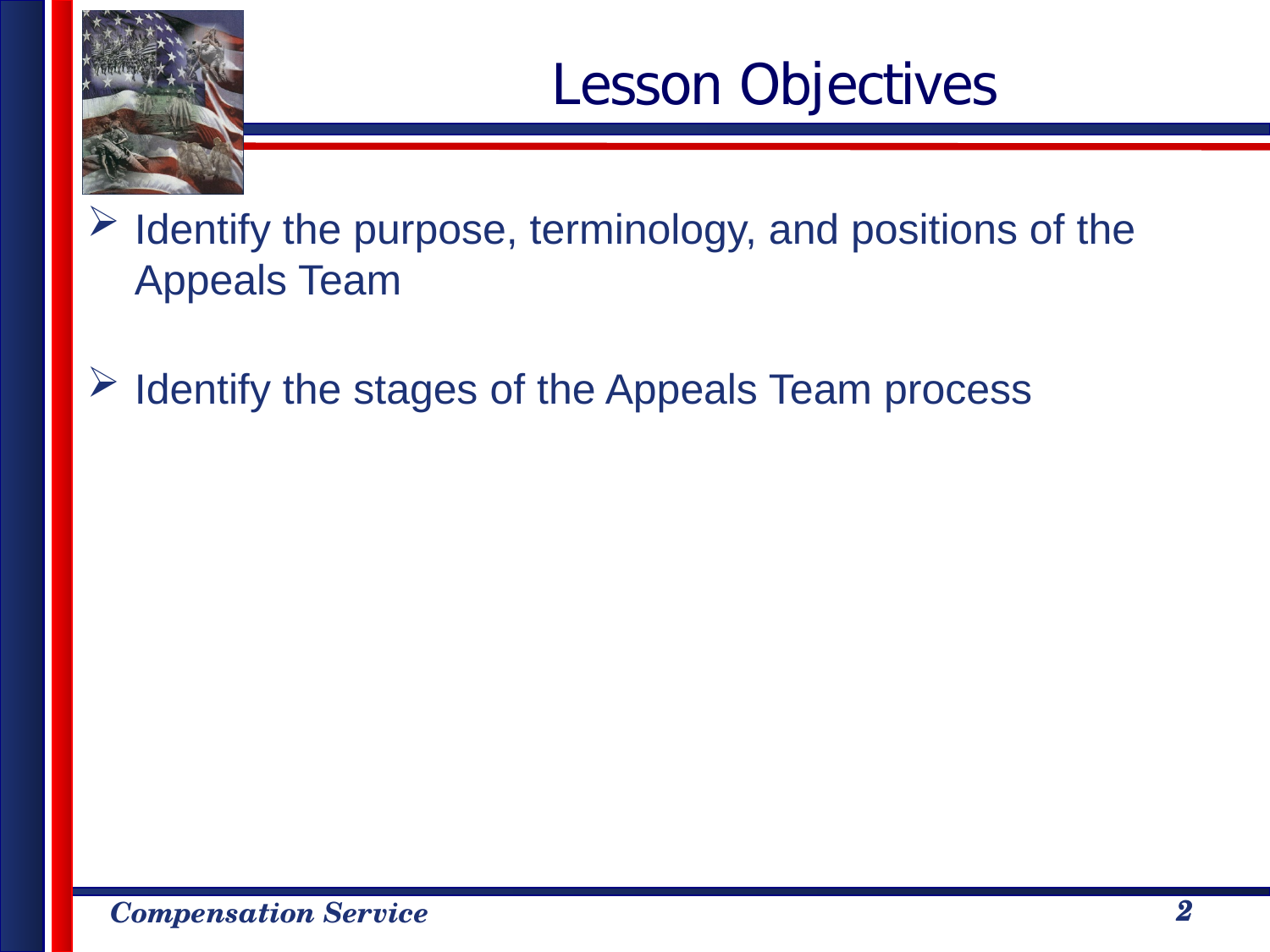

# Lesson Objectives
Identify the purpose, terminology, and positions of the Appeals Team

Identify the stages of the Appeals Team process
2
2